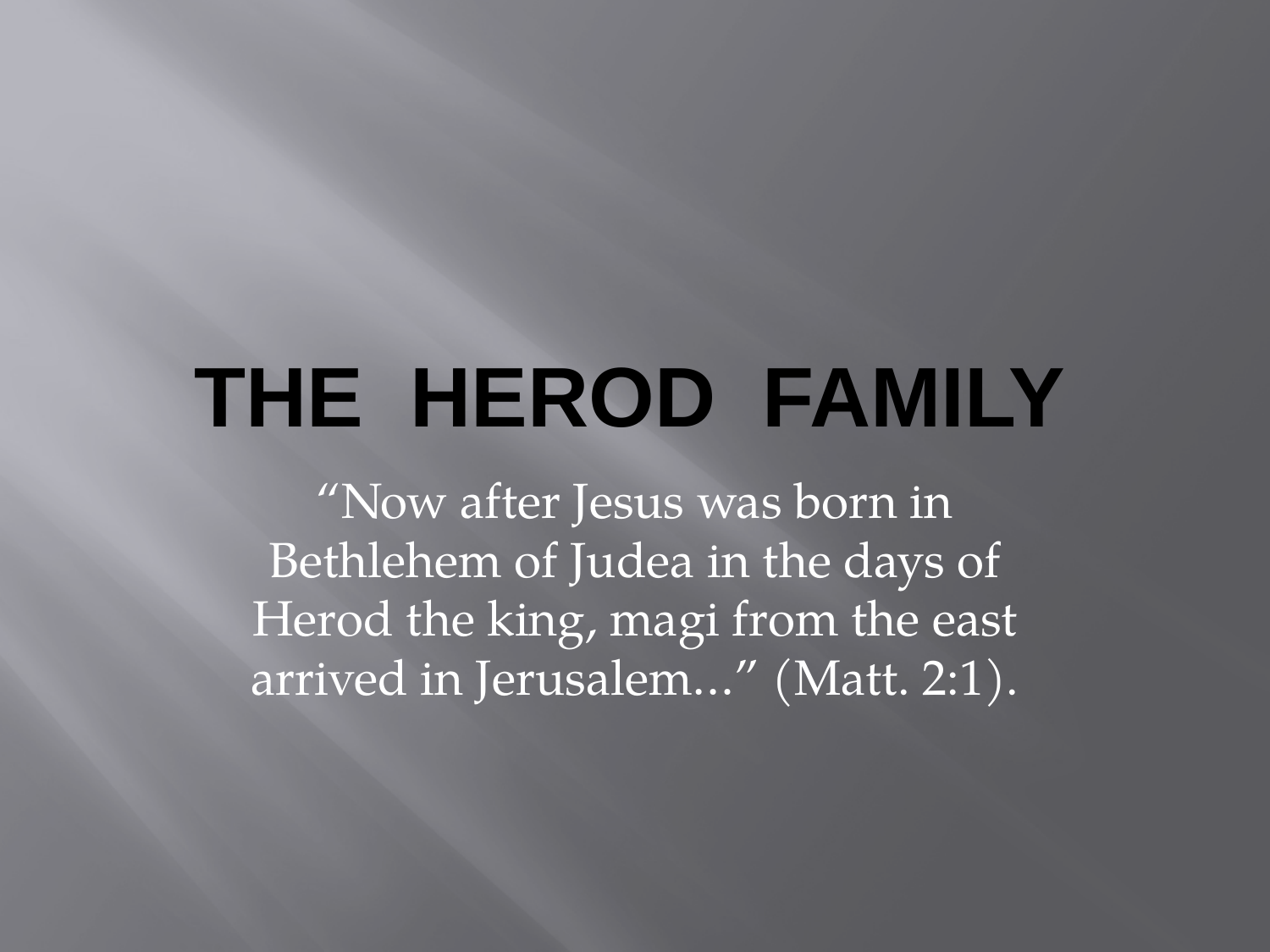

# THE  HEROD  FAMILY
“Now after Jesus was born in Bethlehem of Judea in the days of Herod the king, magi from the east arrived in Jerusalem…” (Matt. 2:1).